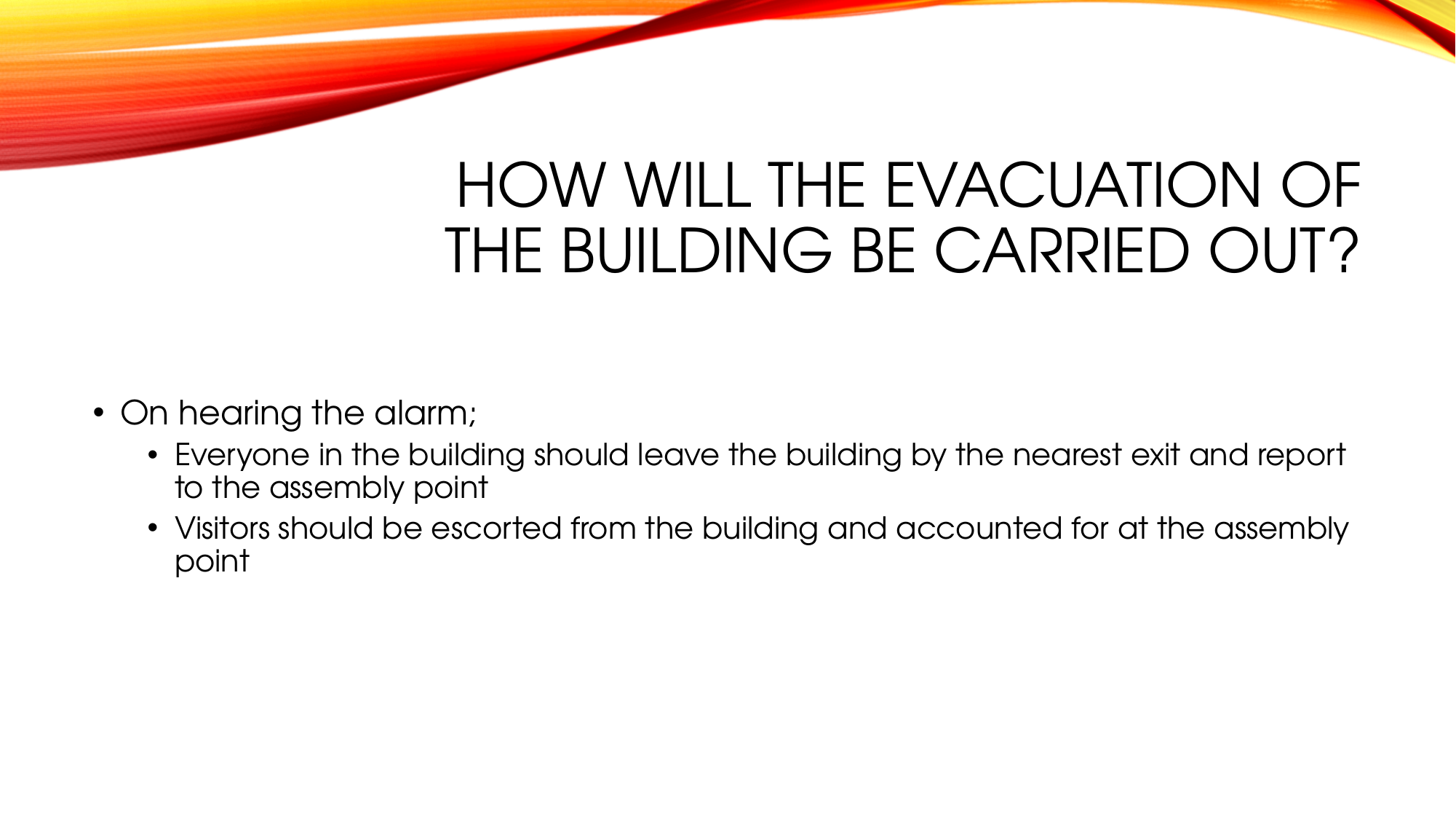

# How will the evacuation of the building be carried out?
On hearing the alarm;
Everyone in the building should leave the building by the nearest exit and report to the assembly point
Visitors should be escorted from the building and accounted for at the assembly point